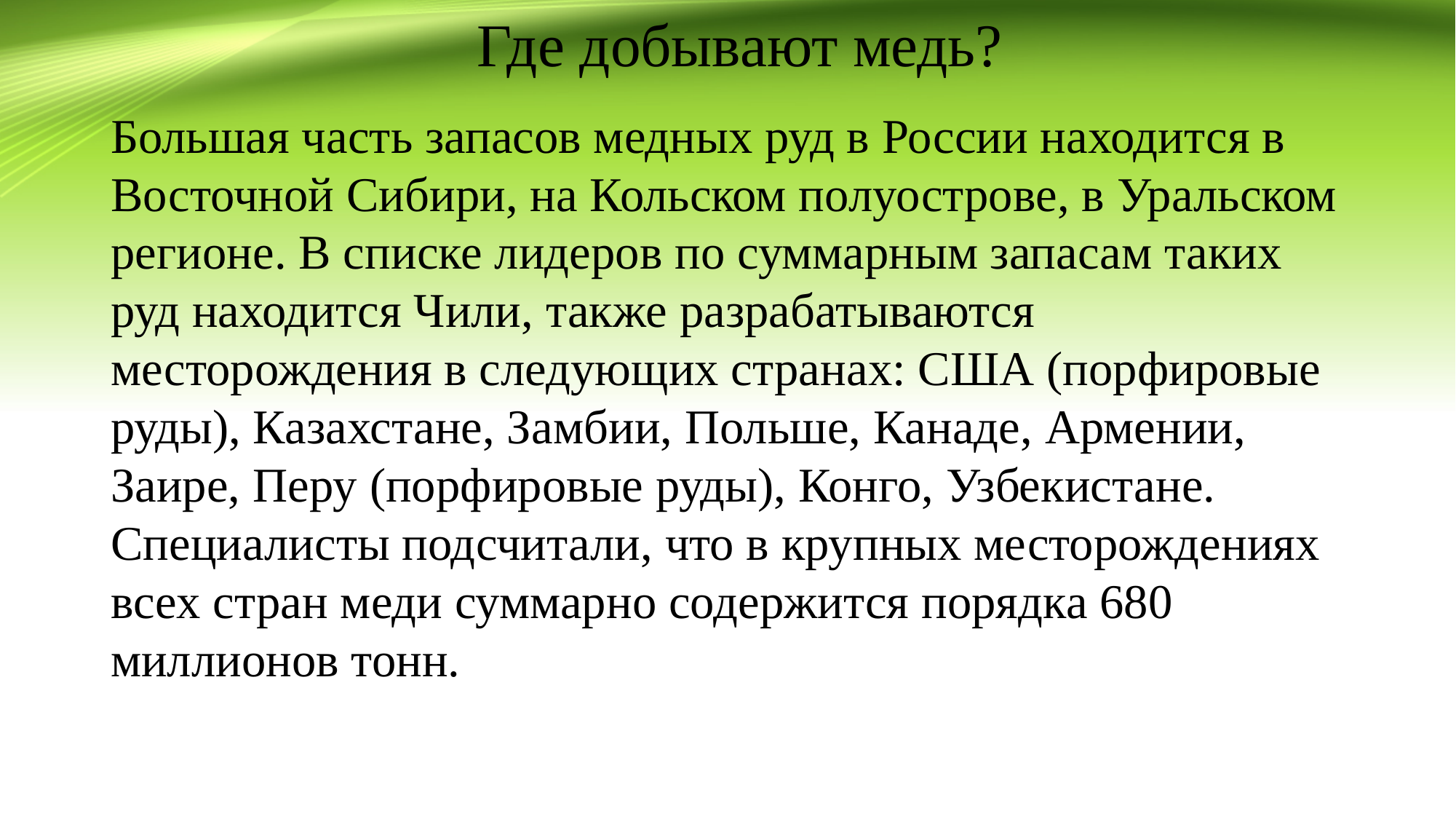

# Где добывают медь?

Большая часть запасов медных руд в России находится в Восточной Сибири, на Кольском полуострове, в Уральском регионе. В списке лидеров по суммарным запасам таких руд находится Чили, также разрабатываются месторождения в следующих странах: США (порфировые руды), Казахстане, Замбии, Польше, Канаде, Армении, Заире, Перу (порфировые руды), Конго, Узбекистане. Специалисты подсчитали, что в крупных месторождениях всех стран меди суммарно содержится порядка 680 миллионов тонн.